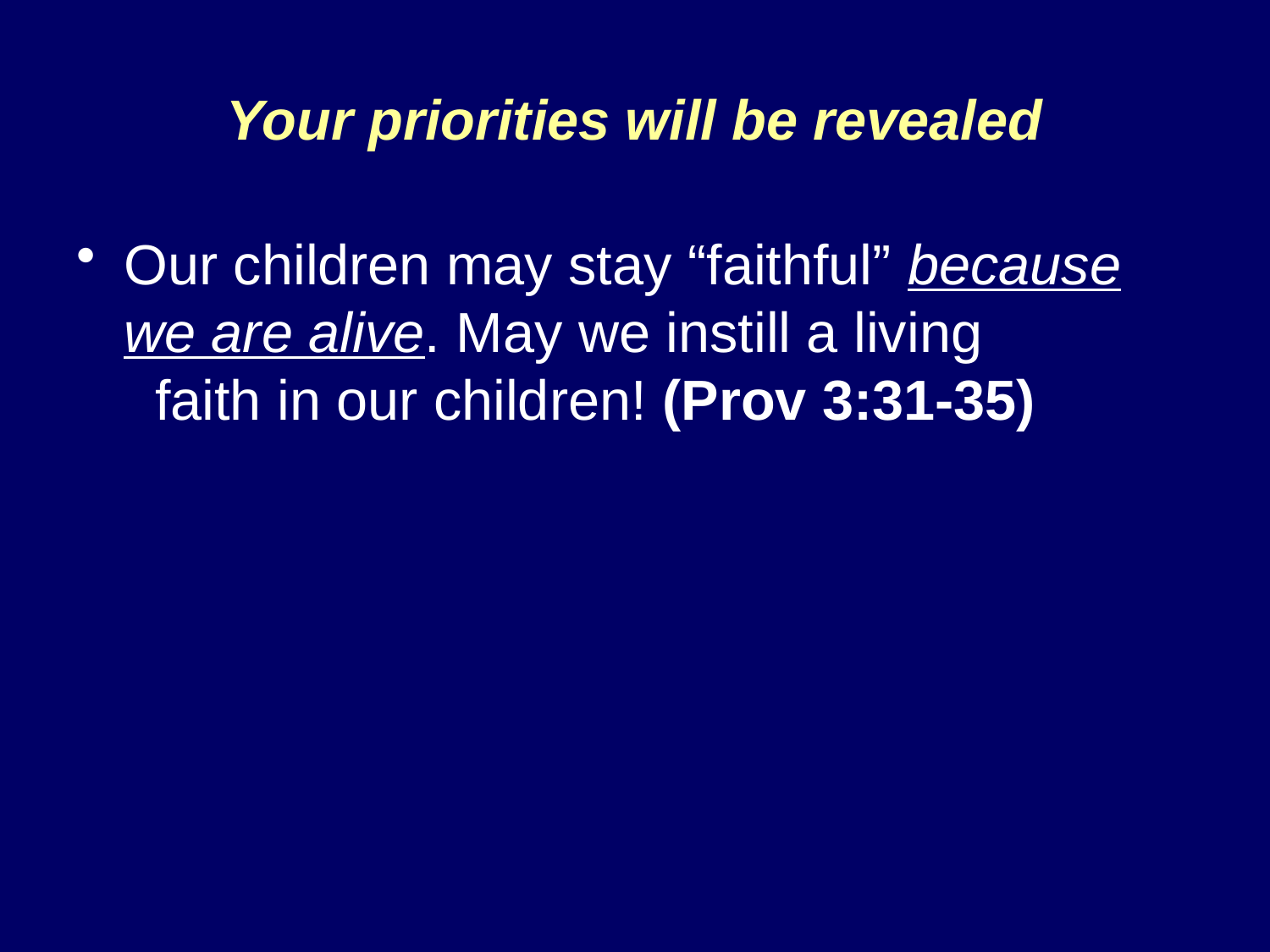

# Your priorities will be revealed
Our children may stay “faithful” because we are alive. May we instill a living                faith in our children! (Prov 3:31-35)